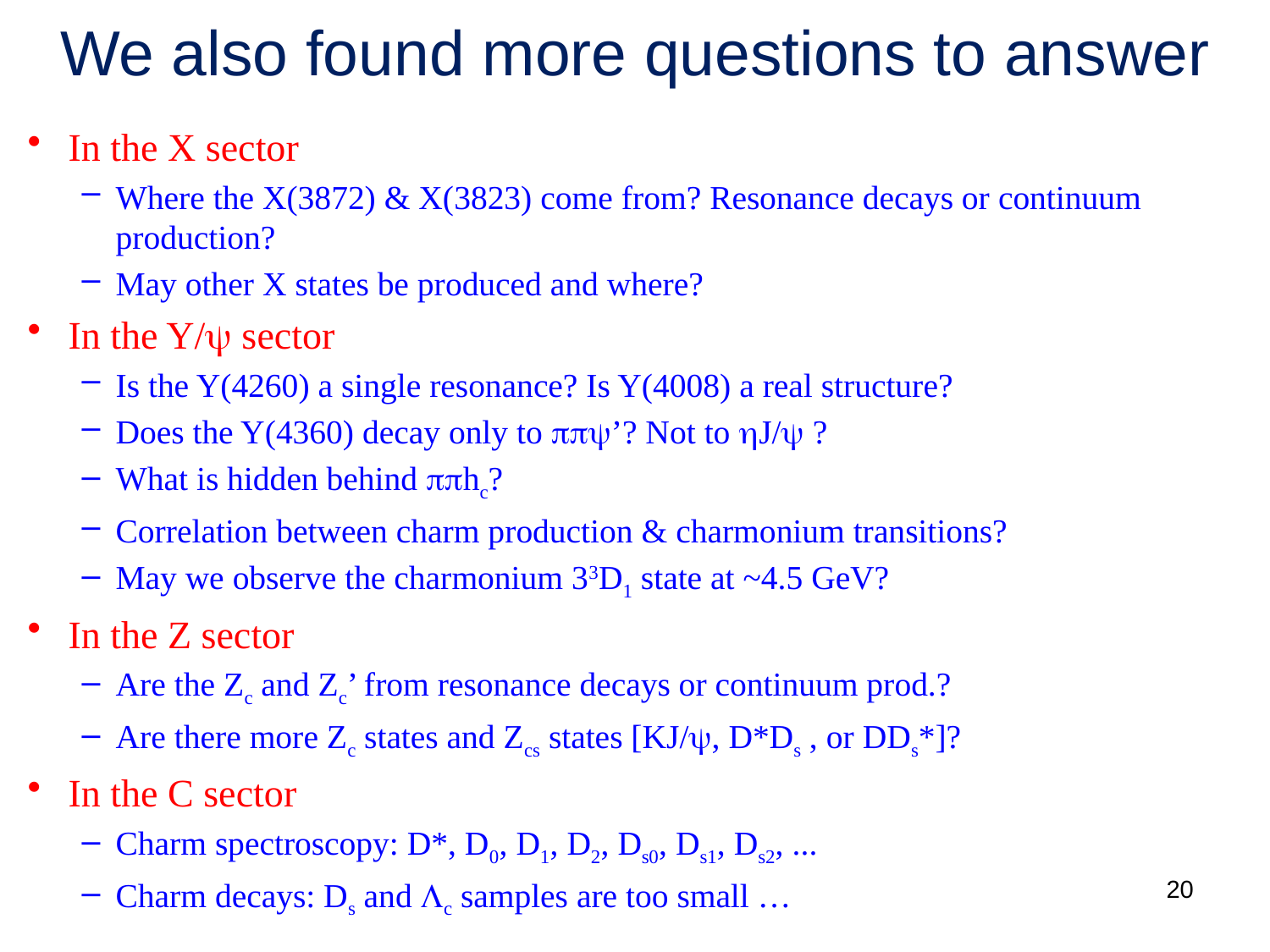

# We also found more questions to answer
In the X sector
Where the X(3872) & X(3823) come from? Resonance decays or continuum production?
May other X states be produced and where?
In the Y/ψ sector
Is the Y(4260) a single resonance? Is Y(4008) a real structure?
Does the Y(4360) decay only to ππψ’? Not to ηJ/ψ ?
What is hidden behind ππhc?
Correlation between charm production & charmonium transitions?
May we observe the charmonium 33D1 state at ~4.5 GeV?
In the Z sector
Are the Zc and Zc’ from resonance decays or continuum prod.?
Are there more Zc states and Zcs states [KJ/ψ, D*Ds , or DDs*]?
In the C sector
Charm spectroscopy: D*, D0, D1, D2, Ds0, Ds1, Ds2, ...
Charm decays: Ds and Λc samples are too small …
20